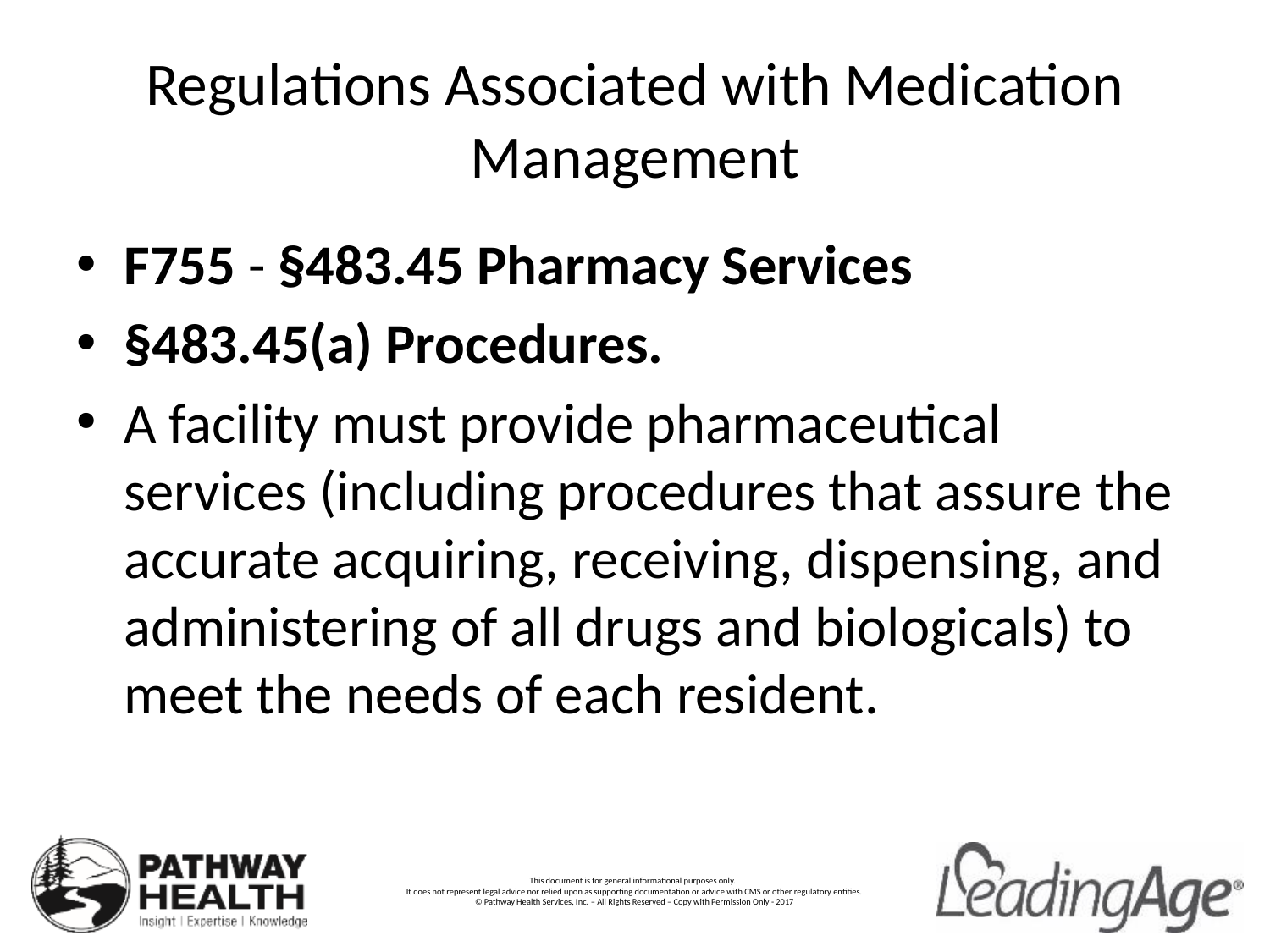

# Regulations Associated with Medication Management
F755 - §483.45 Pharmacy Services
§483.45(a) Procedures.
A facility must provide pharmaceutical services (including procedures that assure the accurate acquiring, receiving, dispensing, and administering of all drugs and biologicals) to meet the needs of each resident.